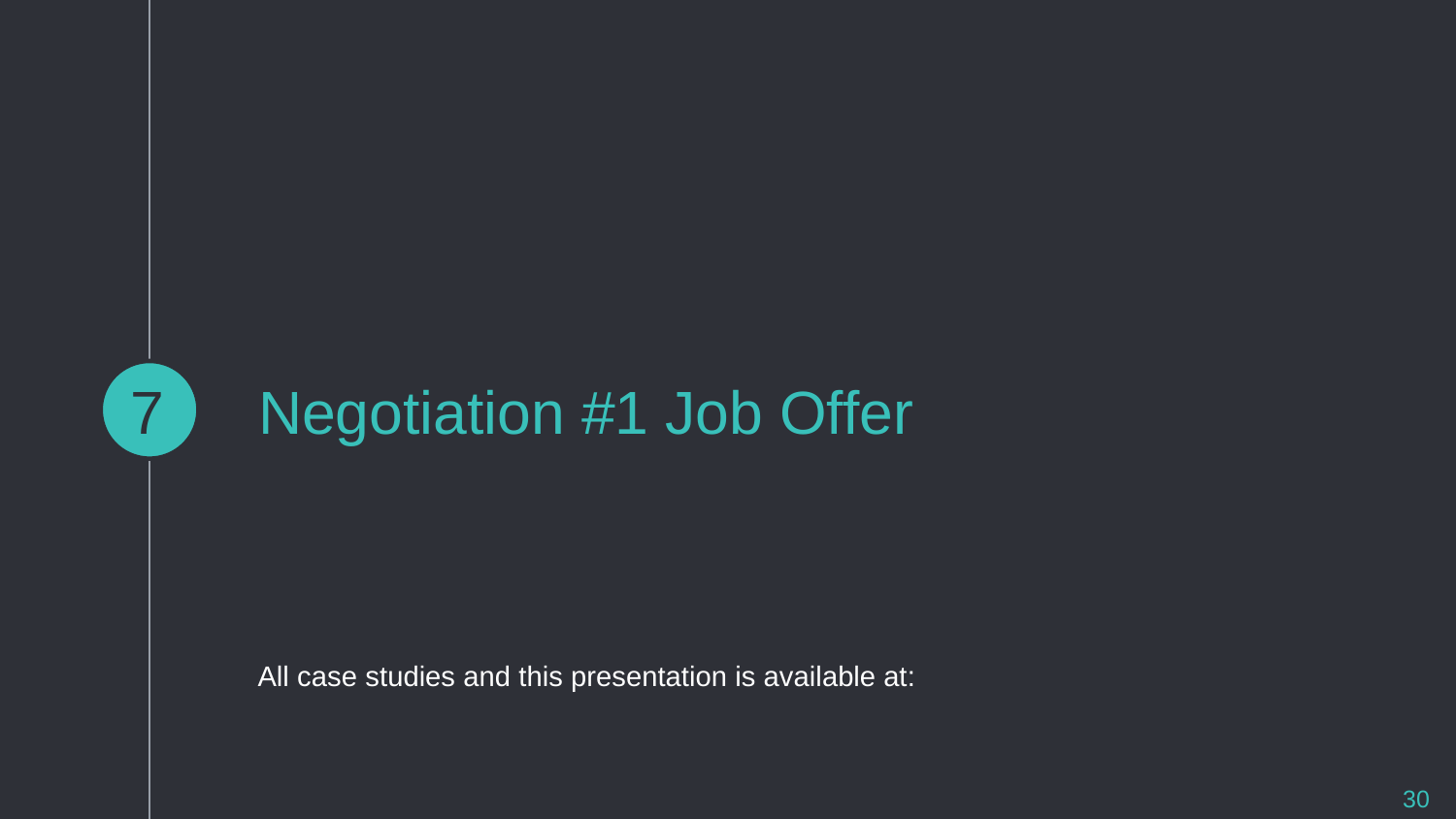

7
# Negotiation #1 Job Offer
All case studies and this presentation is available at:
30